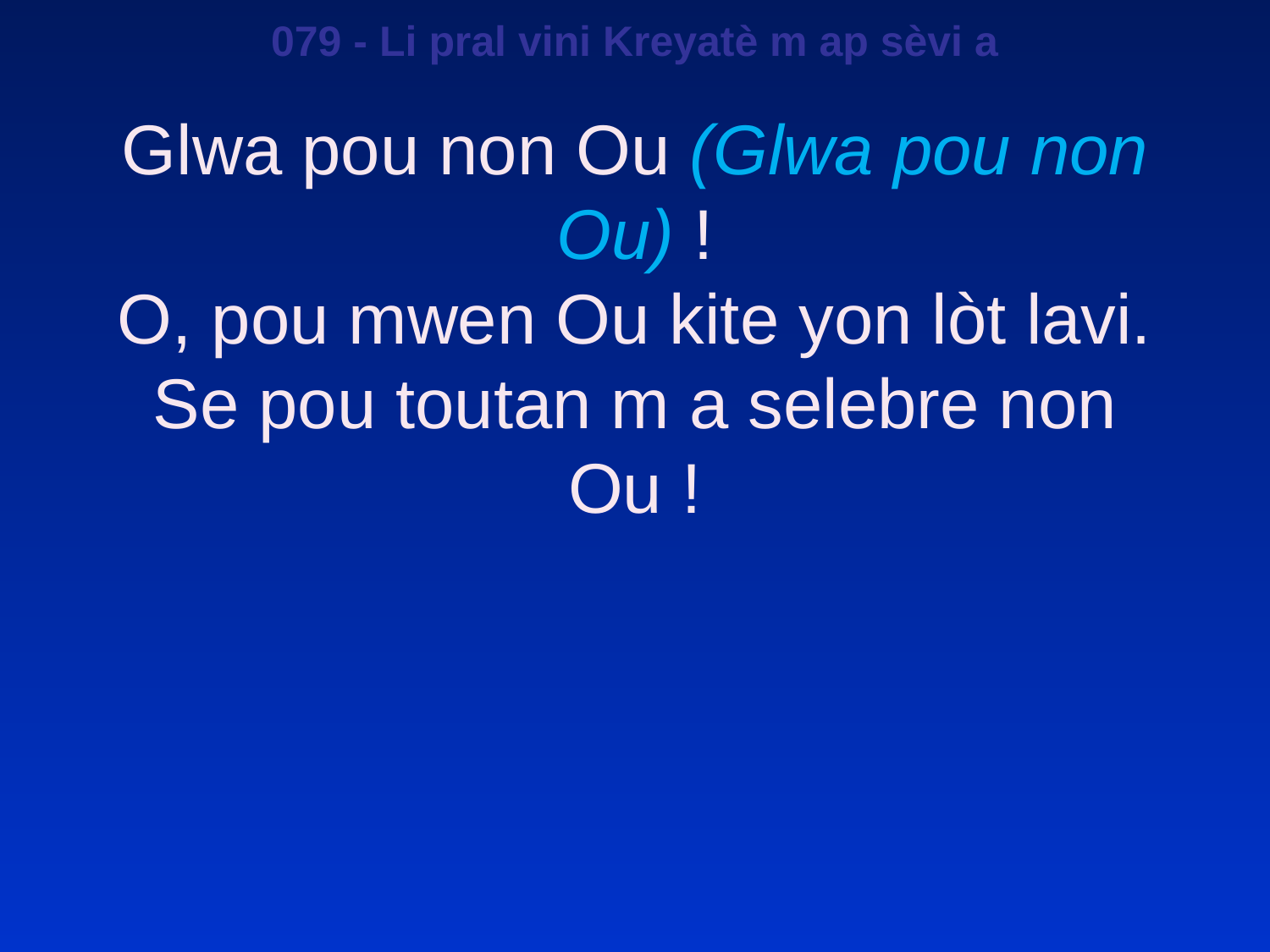

079 - Li pral vini Kreyatè m ap sèvi a
Glwa pou non Ou (Glwa pou non Ou) !
O, pou mwen Ou kite yon lòt lavi.
Se pou toutan m a selebre non Ou !